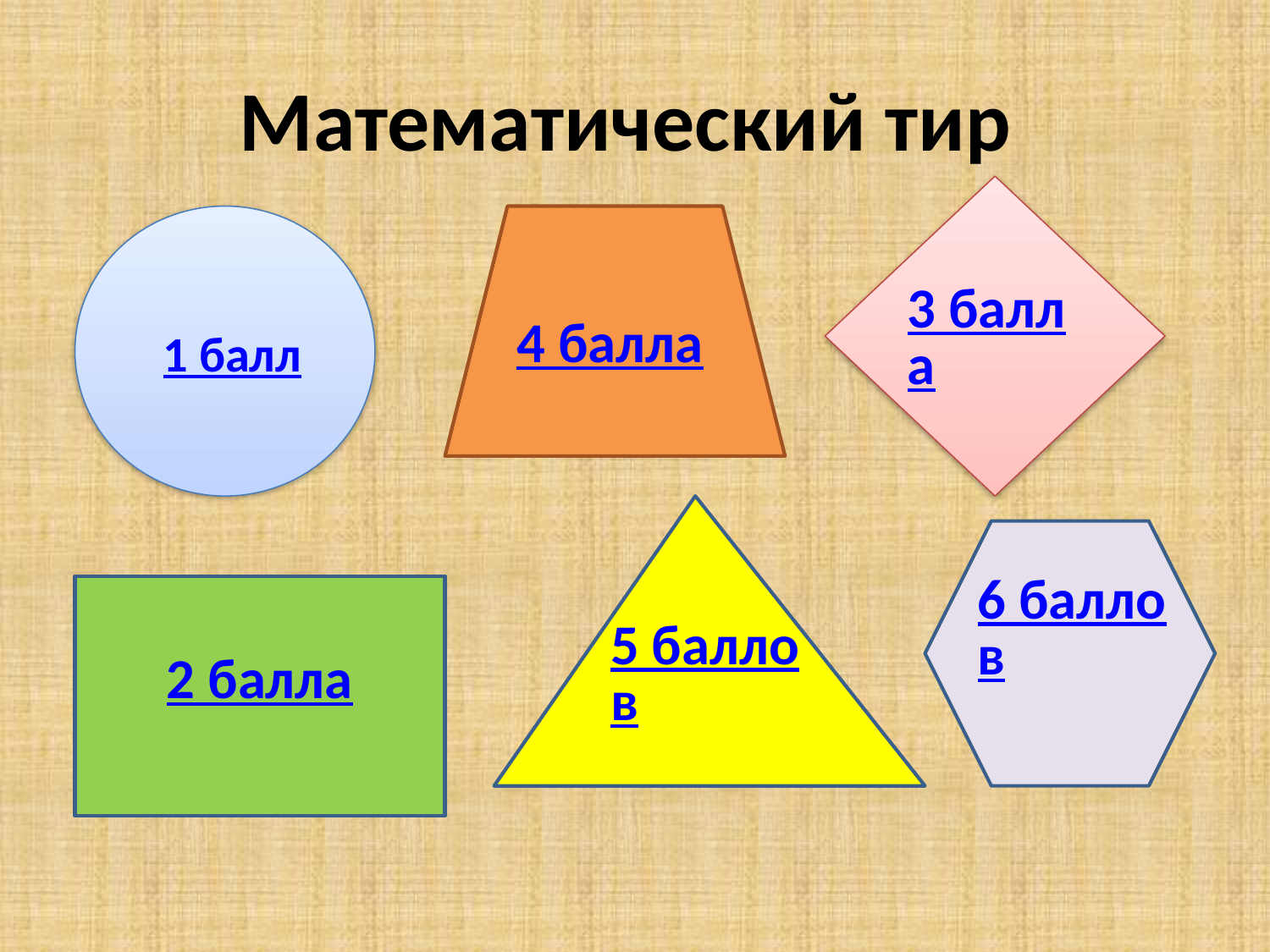

# Математический тир

3 балла
4 балла
1 балл

6 баллов

5 баллов
2 балла